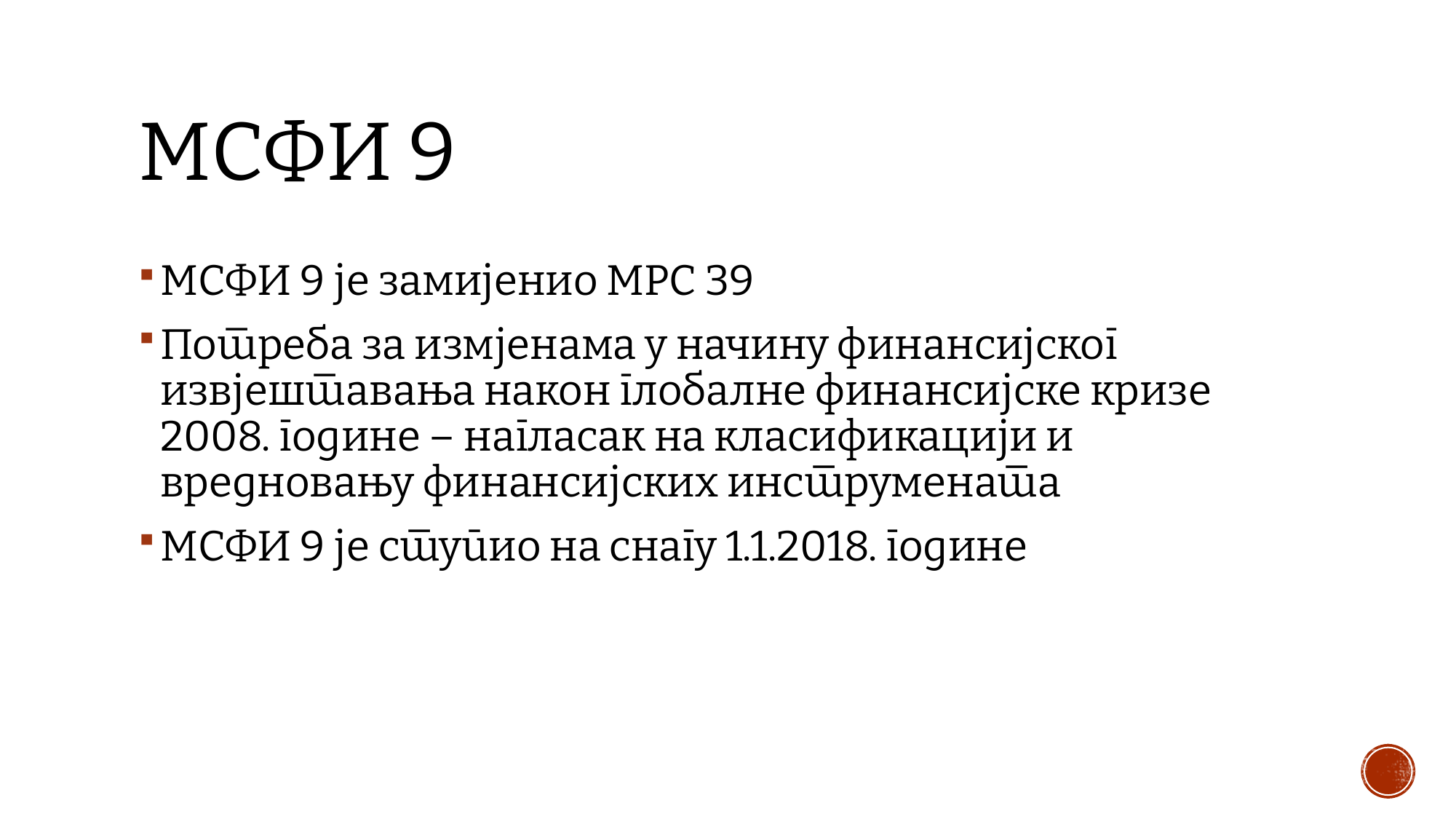

# мсфи 9
МСФИ 9 је замијенио МРС 39
Потреба за измјенама у начину финансијског извјештавања након глобалне финансијске кризе 2008. године – нагласак на класификацији и вредновању финансијских инструмената
МСФИ 9 је ступио на снагу 1.1.2018. године